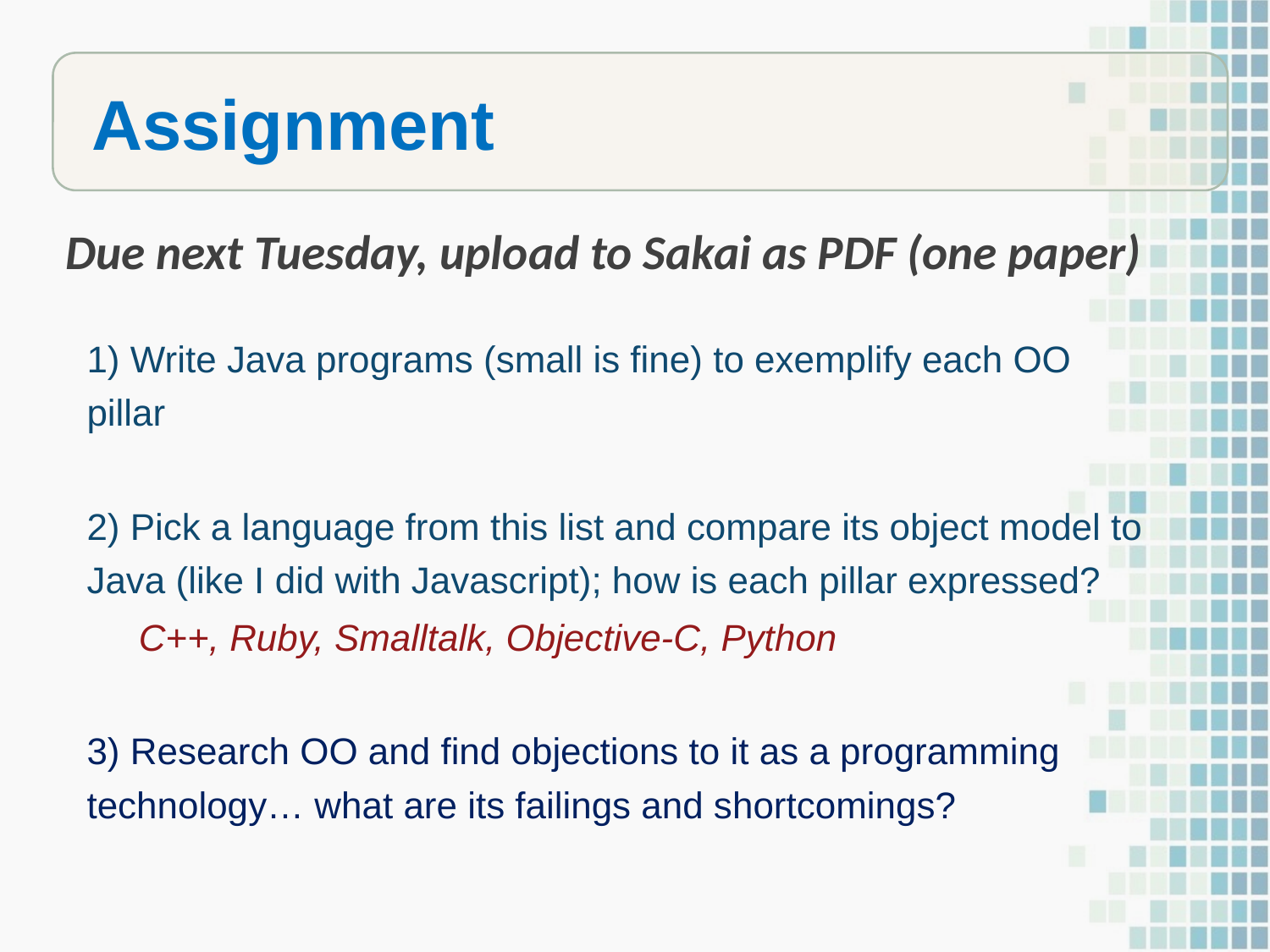

Assignment
Due next Tuesday, upload to Sakai as PDF (one paper)
1) Write Java programs (small is fine) to exemplify each OO pillar

2) Pick a language from this list and compare its object model to Java (like I did with Javascript); how is each pillar expressed?
     C++, Ruby, Smalltalk, Objective-C, Python

3) Research OO and find objections to it as a programming technology… what are its failings and shortcomings?